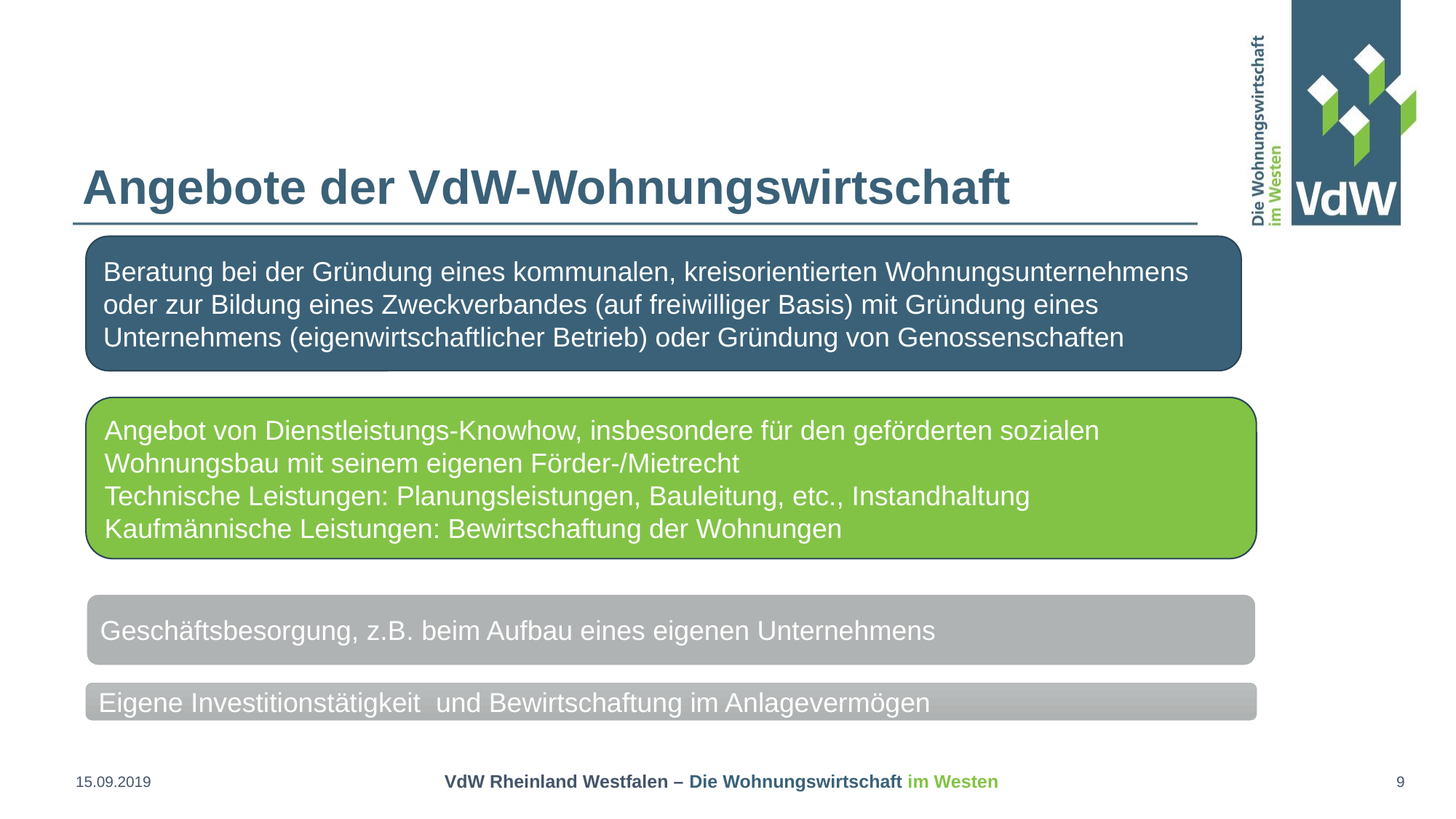

# Angebote der VdW-Wohnungswirtschaft

Beratung bei der Gründung eines kommunalen, kreisorientierten Wohnungsunternehmens oder zur Bildung eines Zweckverbandes (auf freiwilliger Basis) mit Gründung eines Unternehmens (eigenwirtschaftlicher Betrieb) oder Gründung von Genossenschaften
Angebot von Dienstleistungs-Knowhow, insbesondere für den geförderten sozialen Wohnungsbau mit seinem eigenen Förder-/Mietrecht
Technische Leistungen: Planungsleistungen, Bauleitung, etc., Instandhaltung
Kaufmännische Leistungen: Bewirtschaftung der Wohnungen
Geschäftsbesorgung, z.B. beim Aufbau eines eigenen Unternehmens
Eigene Investitionstätigkeit  und Bewirtschaftung im Anlagevermögen
15.09.2019
VdW Rheinland Westfalen – Die Wohnungswirtschaft im Westen
9